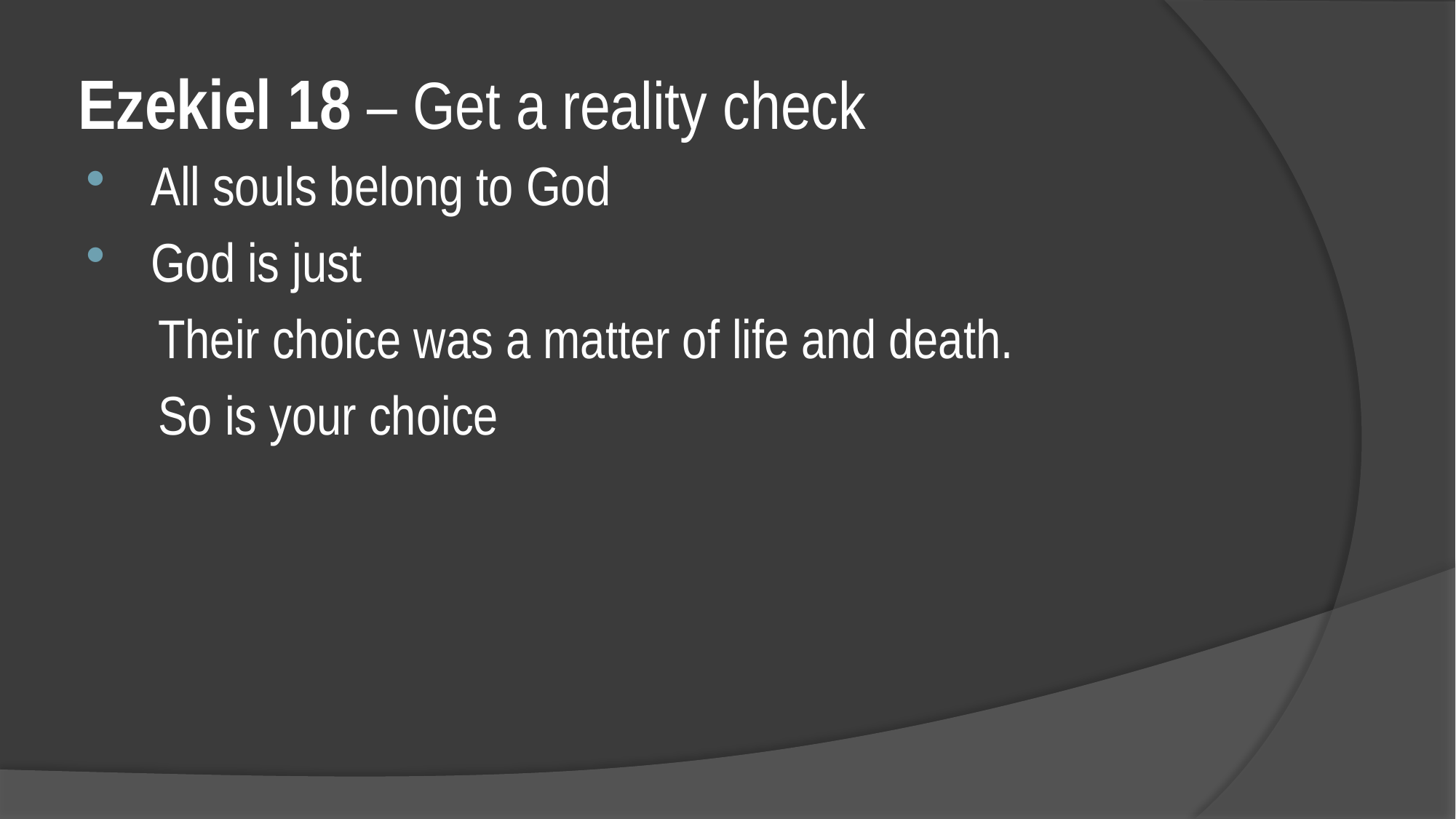

# Ezekiel 18 – Get a reality check
 All souls belong to God
 God is just
Their choice was a matter of life and death.
So is your choice